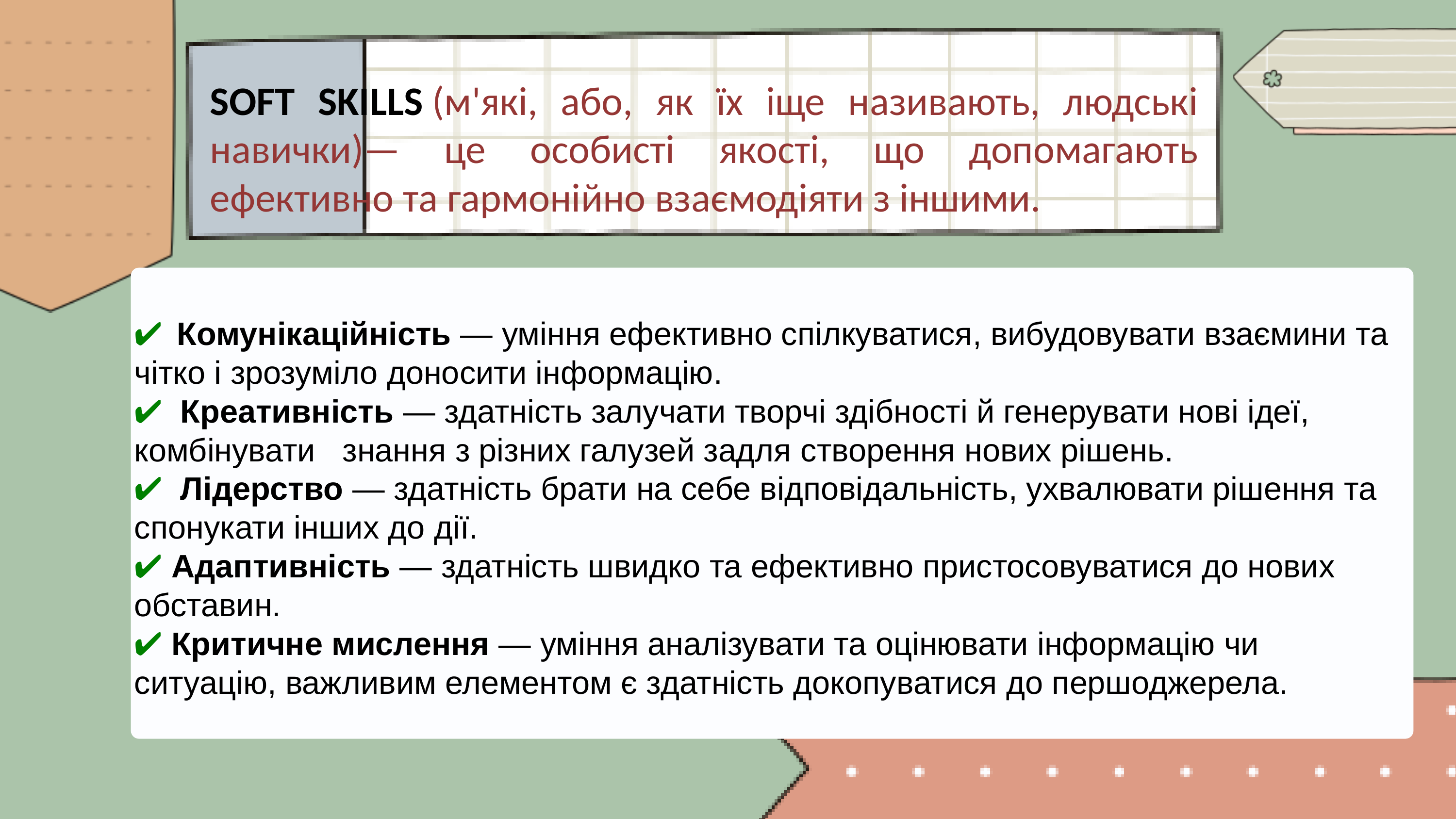

SOFT SKILLS (м'які, або, як їх іще називають, людські навички)— це особисті якості, що допомагають ефективно та гармонійно взаємодіяти з іншими.

✔  Комунікаційність — уміння ефективно спілкуватися, вибудовувати взаємини та чітко і зрозуміло доносити інформацію.
✔  Креативність — здатність залучати творчі здібності й генерувати нові ідеї, комбінувати   знання з різних галузей задля створення нових рішень.
✔  Лідерство — здатність брати на себе відповідальність, ухвалювати рішення та спонукати інших до дії.
✔ Адаптивність — здатність швидко та ефективно пристосовуватися до нових обставин.
✔ Критичне мислення — уміння аналізувати та оцінювати інформацію чи ситуацію, важливим елементом є здатність докопуватися до першоджерела.